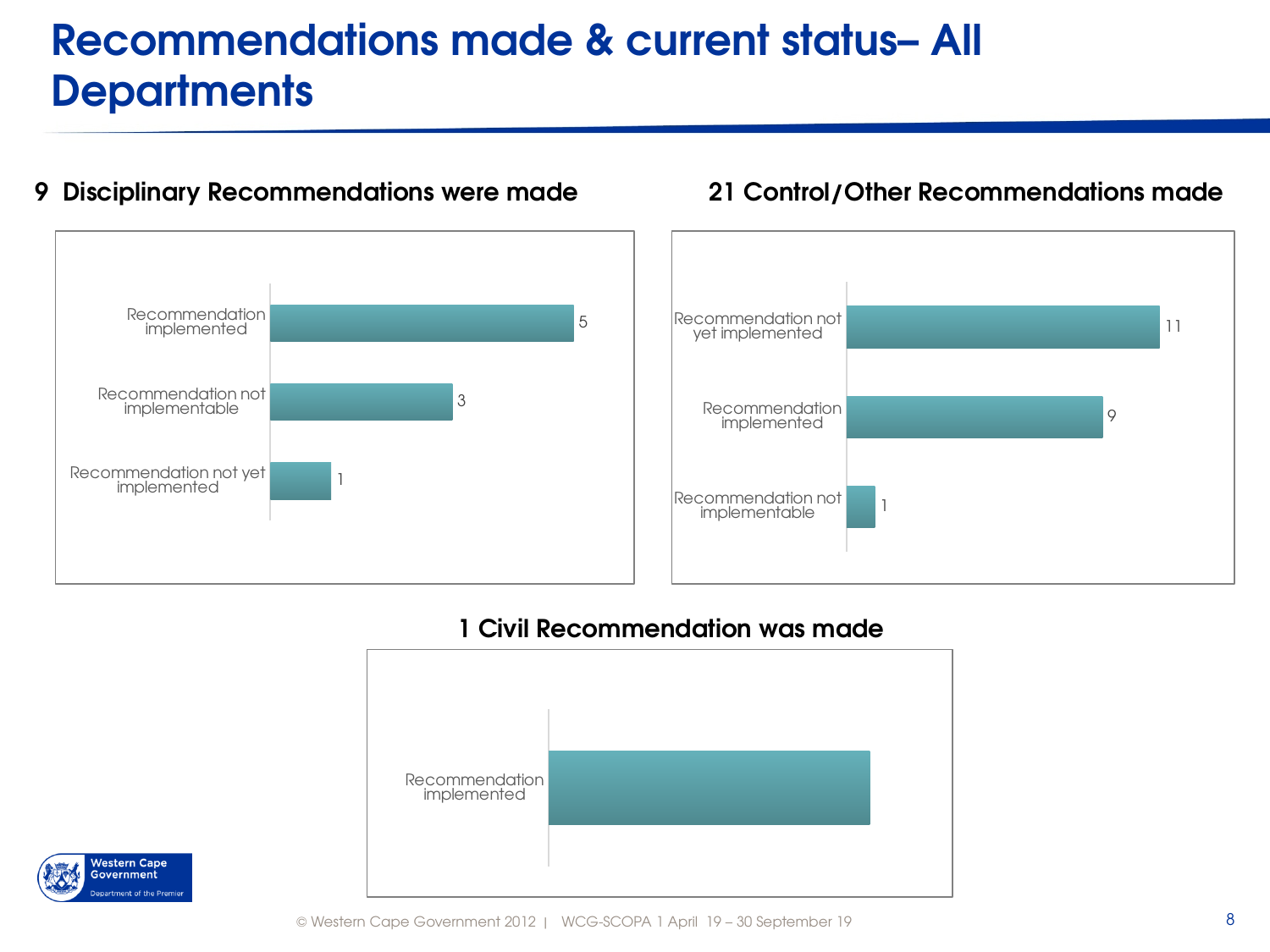

# Recommendations made & current status– All Departments
9  Disciplinary Recommendations were made
    21 Control/Other Recommendations made

[unsupported chart]

### Chart

| Category | Total |
|---|---|
| Recommendation not yet implemented | 1.0 |
| Recommendation not implementable | 3.0 |
| Recommendation implemented | 5.0 |

### Chart

| Category | Total |
|---|---|
| Recommendation not implementable | 1.0 |
| Recommendation implemented | 9.0 |
| Recommendation not yet implemented | 11.0 |
1 Civil Recommendation was made

### Chart

| Category | Total |
|---|---|
| Recommendation implemented | 1.0 |
WCG-SCOPA 1 April  19 – 30 September 19
8